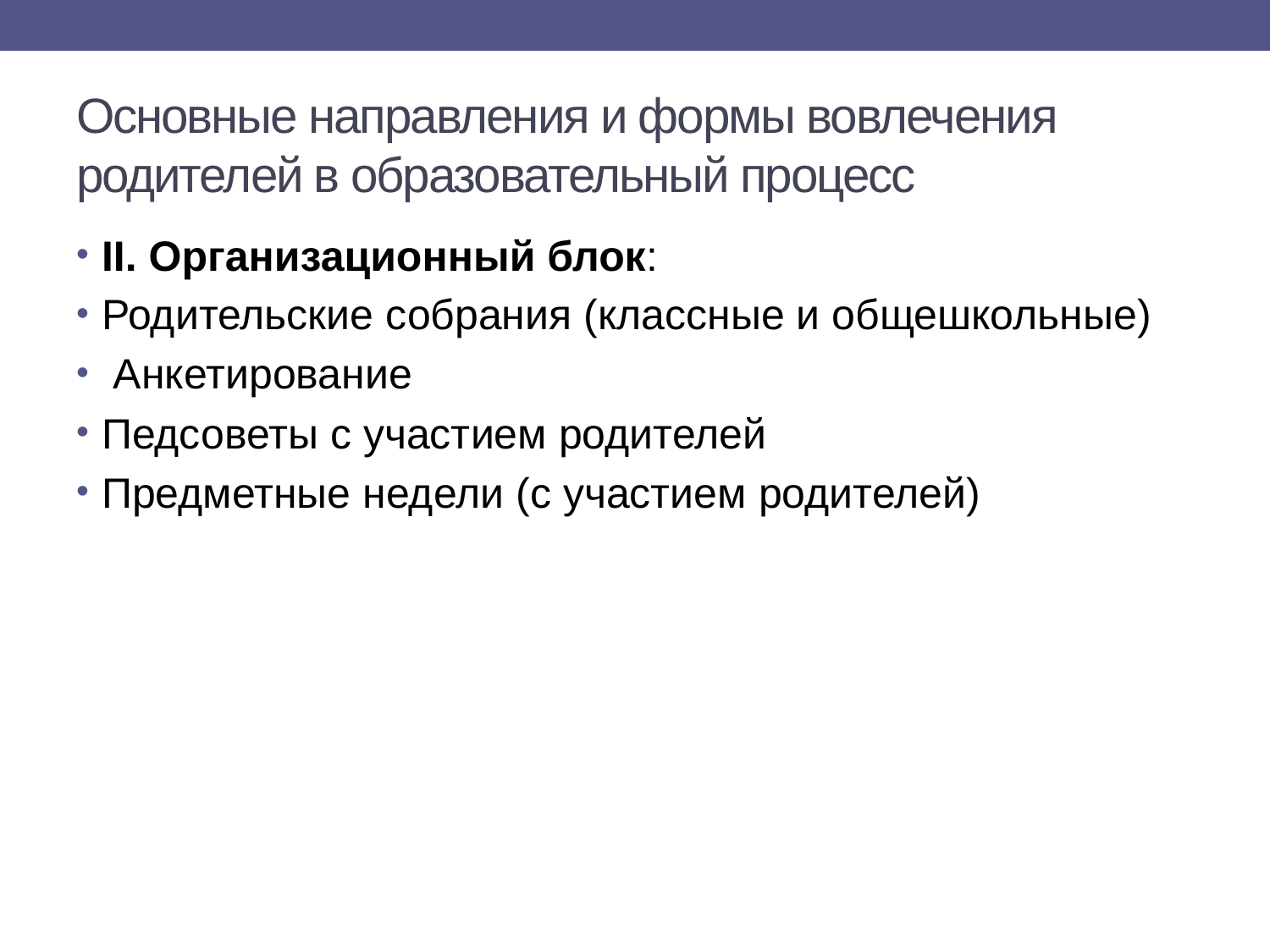

# Основные направления и формы вовлечения родителей в образовательный процесс
II. Организационный блок:
Родительские собрания (классные и общешкольные)
 Анкетирование
Педсоветы с участием родителей
Предметные недели (с участием родителей)